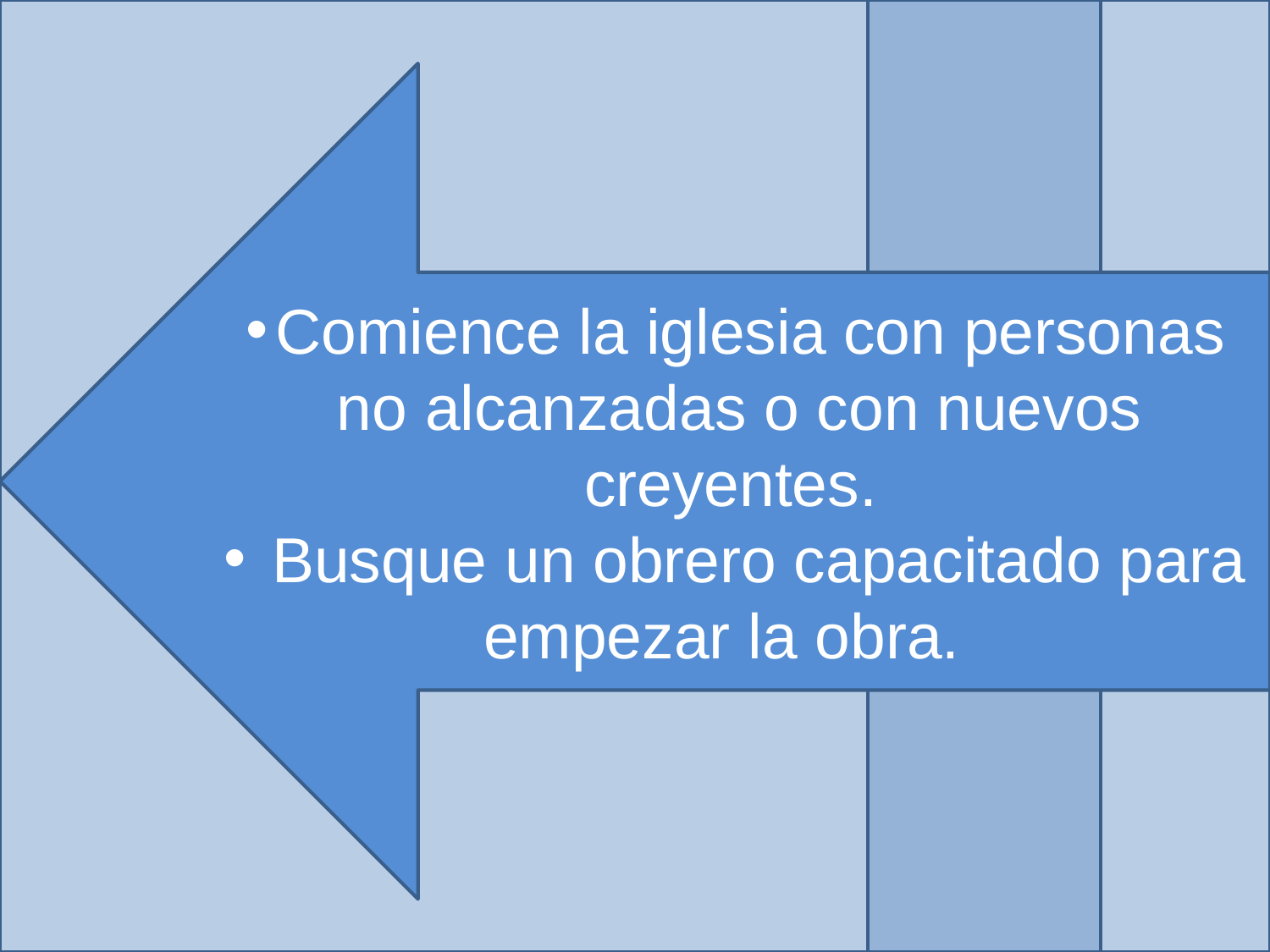

Comience la iglesia con personas no alcanzadas o con nuevos creyentes.
 Busque un obrero capacitado para empezar la obra.